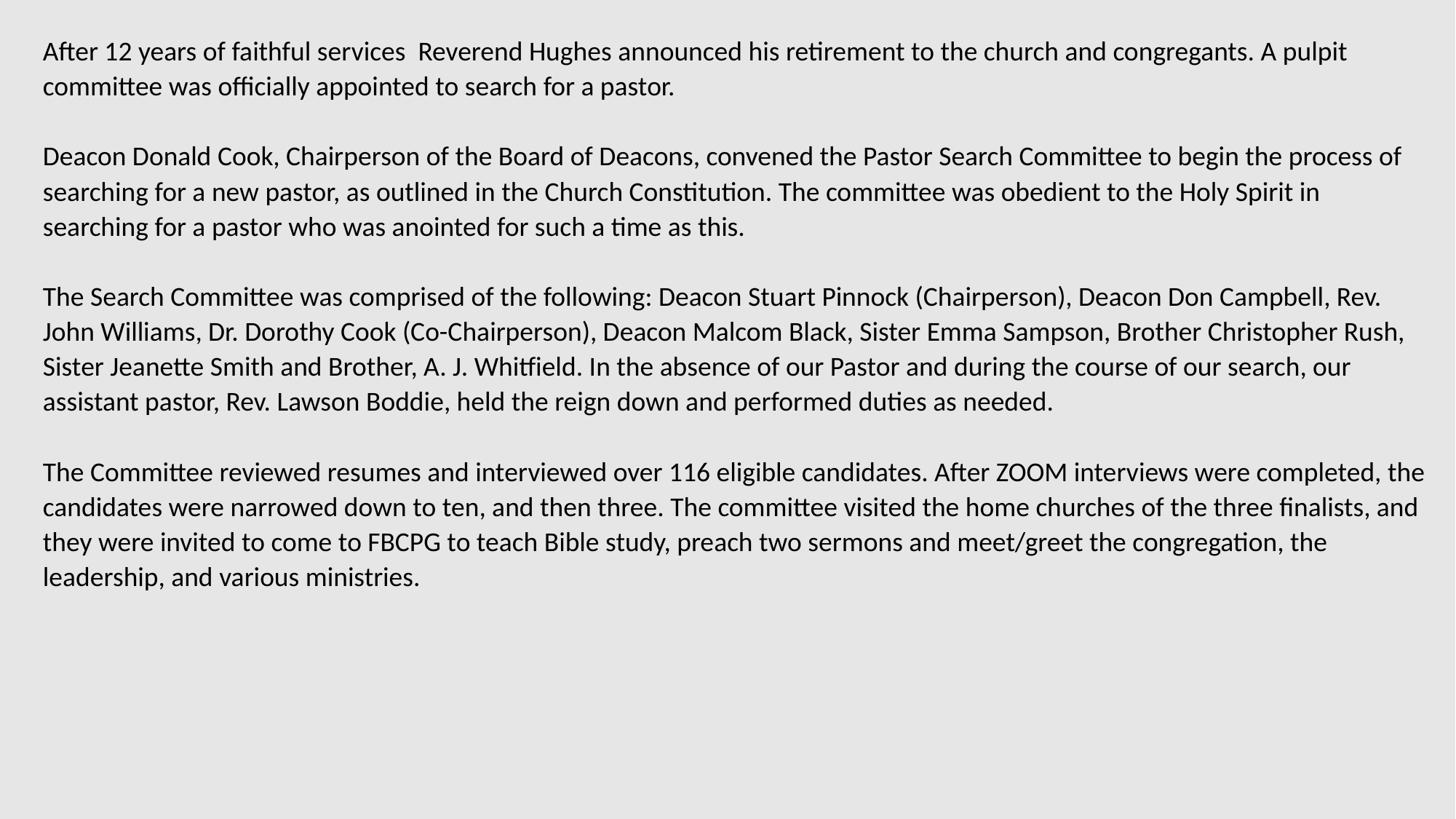

After 12 years of faithful services  Reverend Hughes announced his retirement to the church and congregants. A pulpit committee was officially appointed to search for a pastor.

Deacon Donald Cook, Chairperson of the Board of Deacons, convened the Pastor Search Committee to begin the process of searching for a new pastor, as outlined in the Church Constitution. The committee was obedient to the Holy Spirit in searching for a pastor who was anointed for such a time as this.

The Search Committee was comprised of the following: Deacon Stuart Pinnock (Chairperson), Deacon Don Campbell, Rev. John Williams, Dr. Dorothy Cook (Co-Chairperson), Deacon Malcom Black, Sister Emma Sampson, Brother Christopher Rush, Sister Jeanette Smith and Brother, A. J. Whitfield. In the absence of our Pastor and during the course of our search, our assistant pastor, Rev. Lawson Boddie, held the reign down and performed duties as needed.

The Committee reviewed resumes and interviewed over 116 eligible candidates. After ZOOM interviews were completed, the candidates were narrowed down to ten, and then three. The committee visited the home churches of the three finalists, and they were invited to come to FBCPG to teach Bible study, preach two sermons and meet/greet the congregation, the leadership, and various ministries.